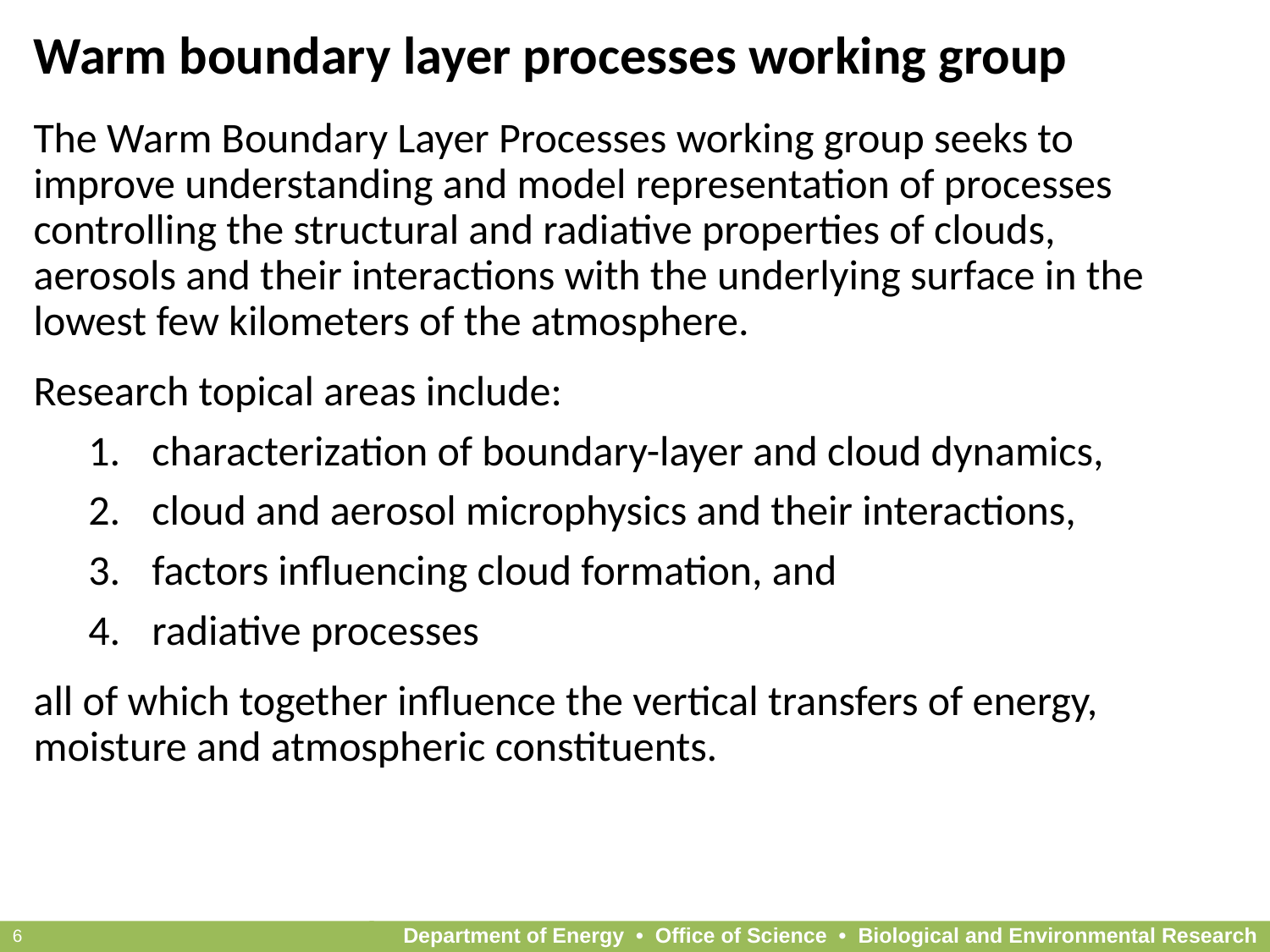

# Warm boundary layer processes working group
The Warm Boundary Layer Processes working group seeks to improve understanding and model representation of processes controlling the structural and radiative properties of clouds, aerosols and their interactions with the underlying surface in the lowest few kilometers of the atmosphere.
Research topical areas include:
characterization of boundary-layer and cloud dynamics,
cloud and aerosol microphysics and their interactions,
factors influencing cloud formation, and
radiative processes
all of which together influence the vertical transfers of energy, moisture and atmospheric constituents.